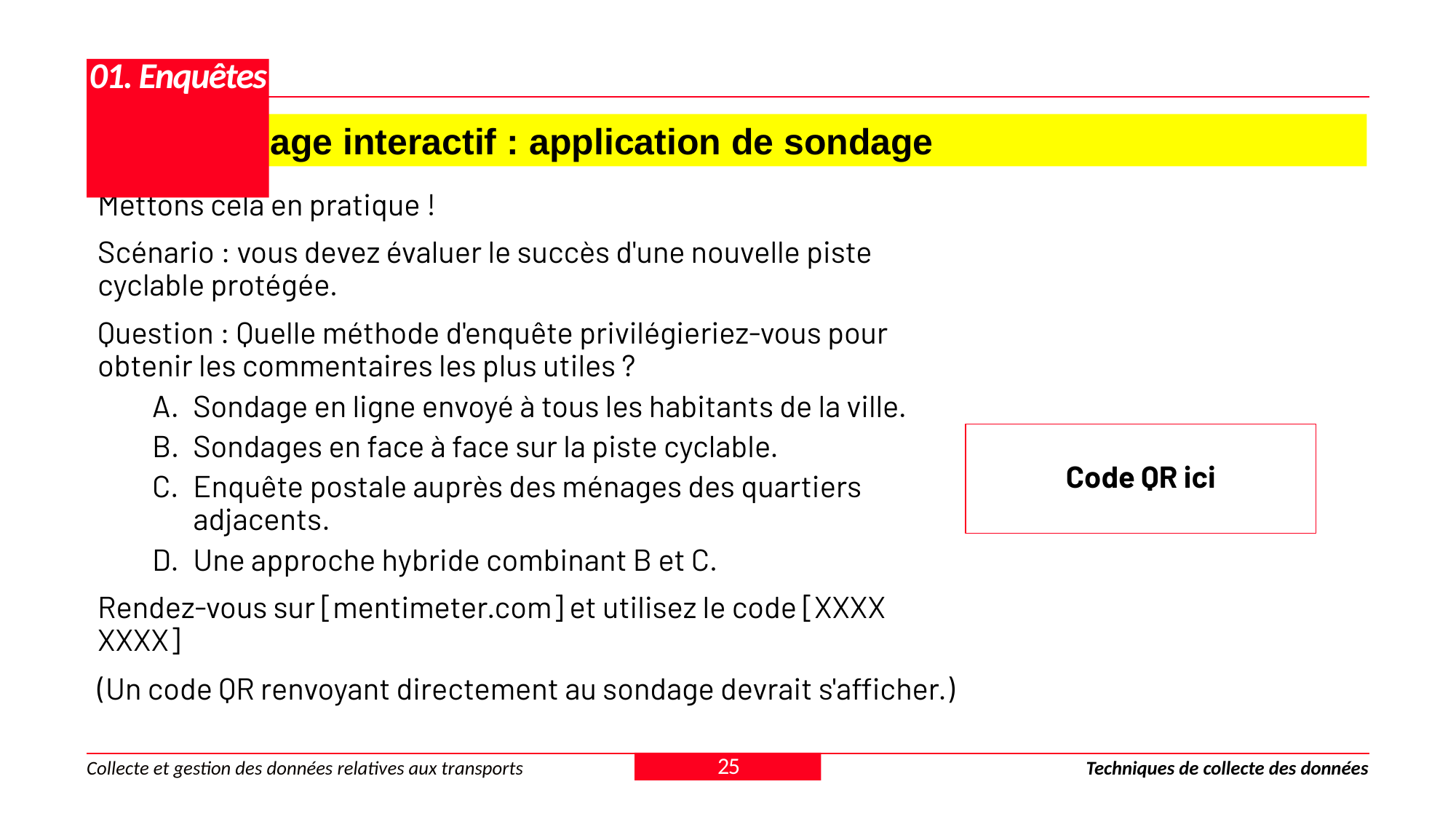

# 01. Enquêtes
1.13. Sondage interactif : application de sondage
Mettons cela en pratique !
Scénario : vous devez évaluer le succès d'une nouvelle piste cyclable protégée.
Question : Quelle méthode d'enquête privilégieriez-vous pour obtenir les commentaires les plus utiles ?
Sondage en ligne envoyé à tous les habitants de la ville.
Sondages en face à face sur la piste cyclable.
Enquête postale auprès des ménages des quartiers adjacents.
Une approche hybride combinant B et C.
Rendez-vous sur [mentimeter.com] et utilisez le code [XXXX XXXX]
(Un code QR renvoyant directement au sondage devrait s'afficher.)
Code QR ici